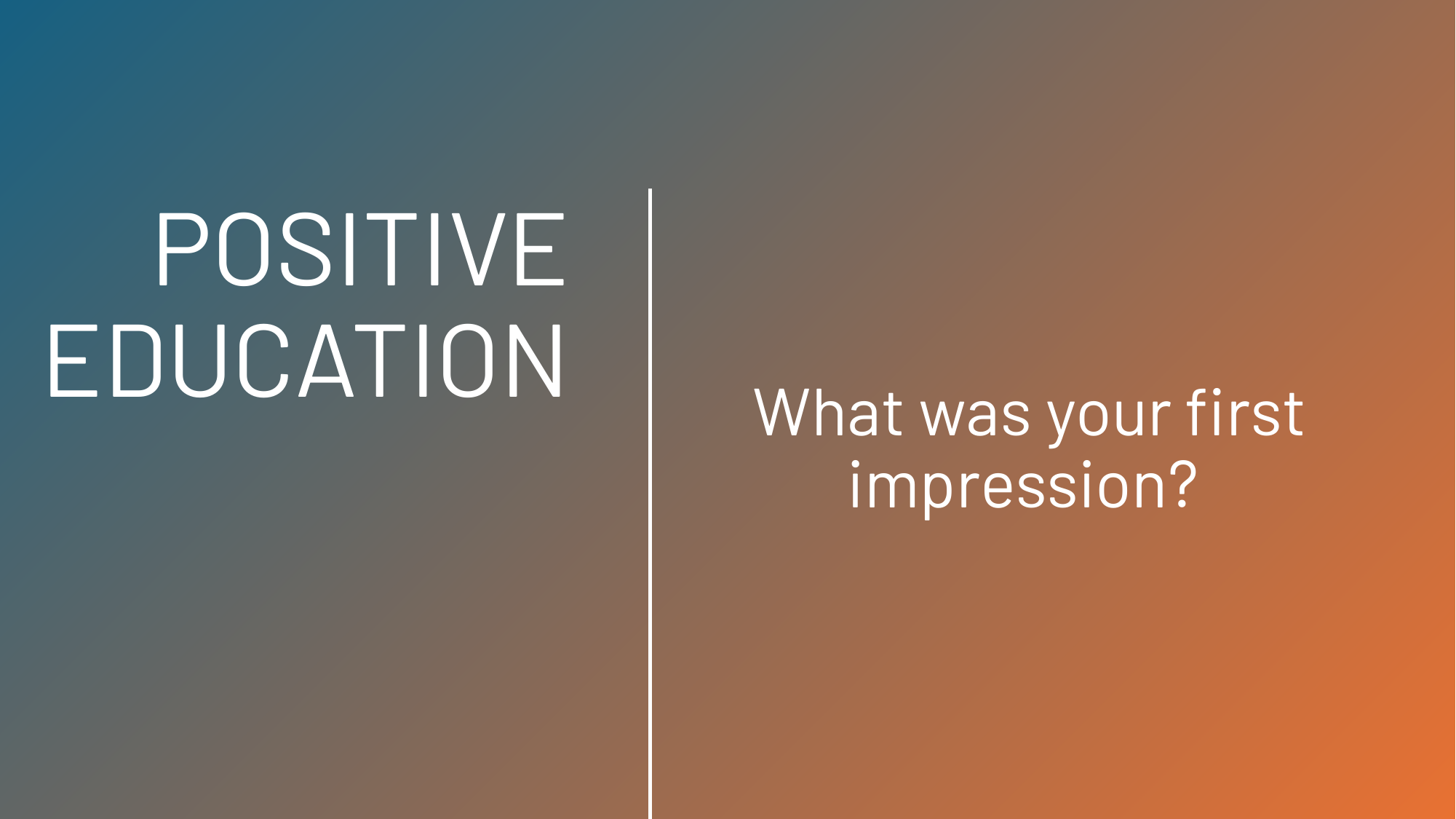

What was your first impression?
# POSITIVE EDUCATION